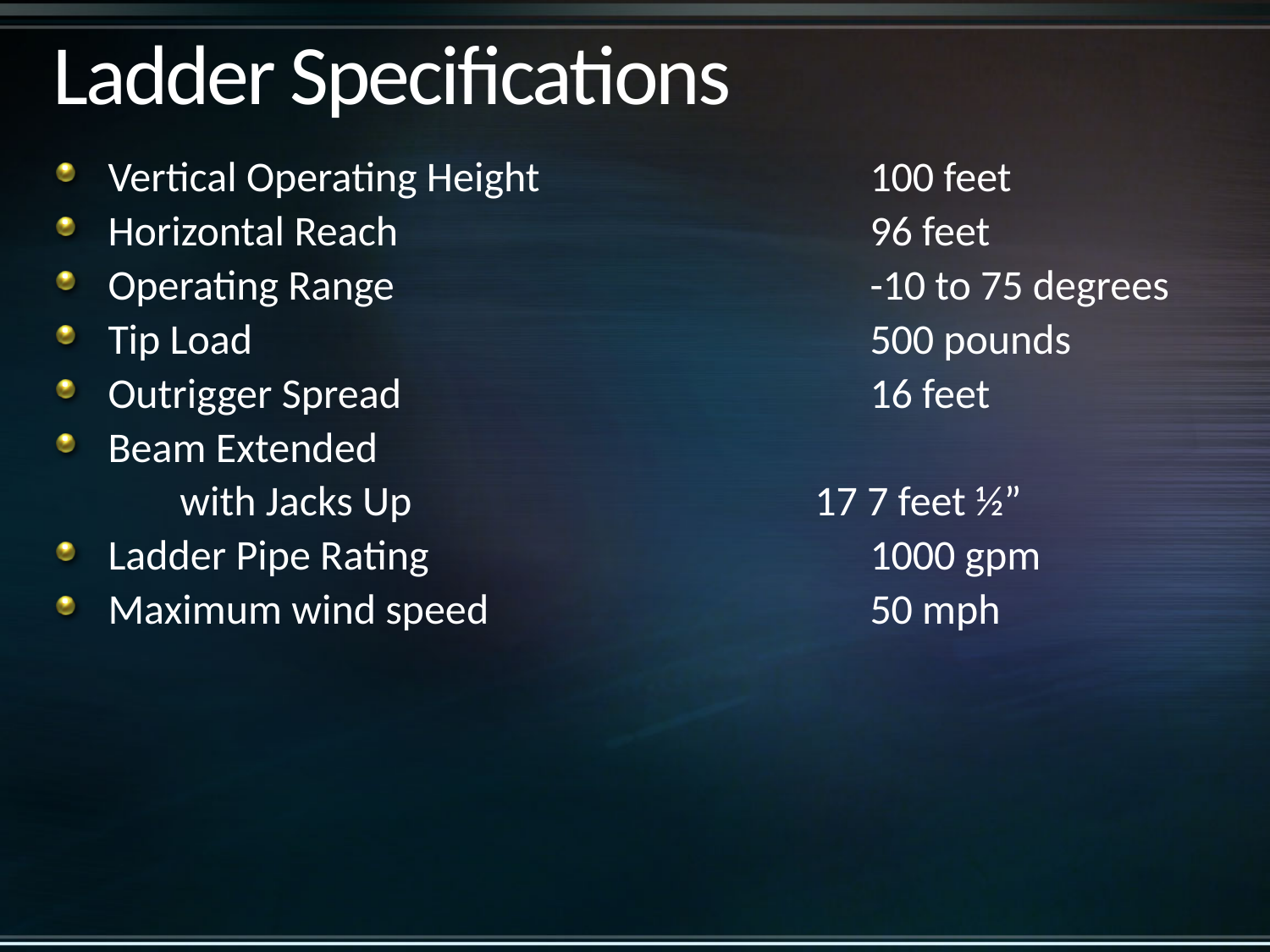

# Ladder Specifications
Vertical Operating Height			100 feet
Horizontal Reach				96 feet
Operating Range				-10 to 75 degrees
Tip Load					500 pounds
Outrigger Spread				16 feet
Beam Extended
	with Jacks Up				17 7 feet ½”
Ladder Pipe Rating				1000 gpm
Maximum wind speed			50 mph